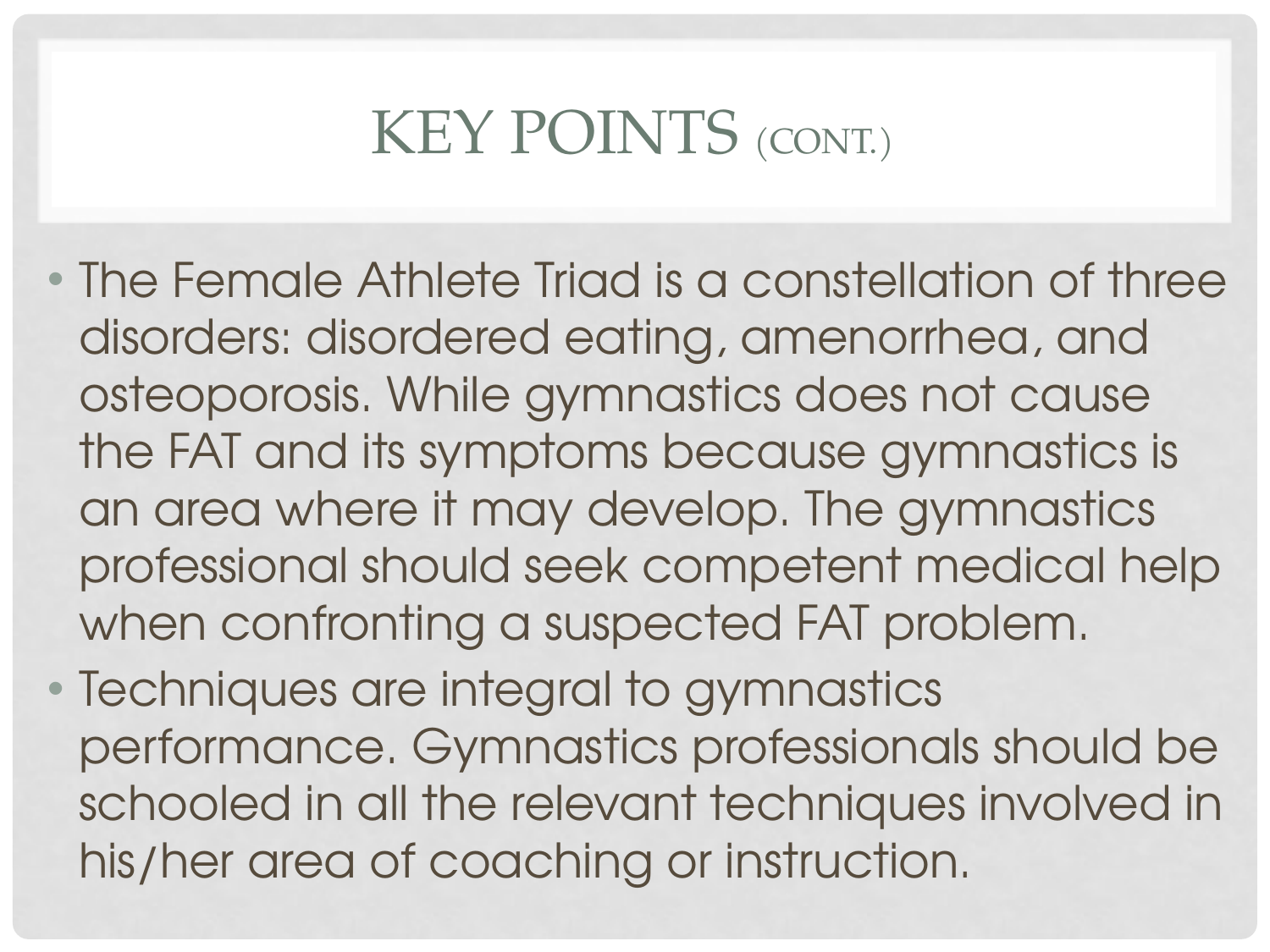

# Key Points (cont.)
The Female Athlete Triad is a constellation of three disorders: disordered eating, amenorrhea, and osteoporosis. While gymnastics does not cause the FAT and its symptoms because gymnastics is an area where it may develop. The gymnastics professional should seek competent medical help when confronting a suspected FAT problem.
Techniques are integral to gymnastics performance. Gymnastics professionals should be schooled in all the relevant techniques involved in his/her area of coaching or instruction.